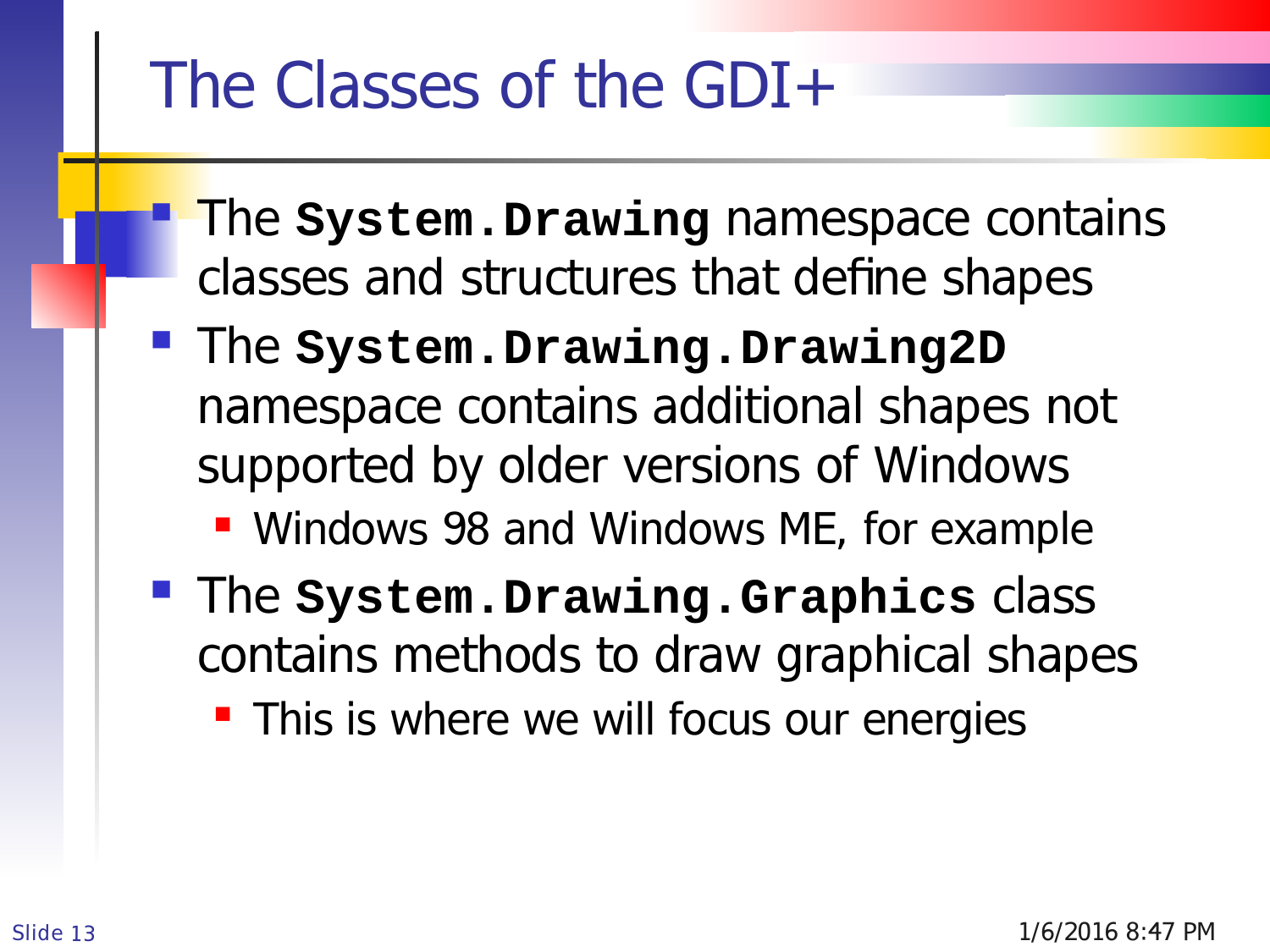

# The Classes of the GDI+
The System.Drawing namespace contains classes and structures that define shapes
The System.Drawing.Drawing2D namespace contains additional shapes not supported by older versions of Windows
Windows 98 and Windows ME, for example
The System.Drawing.Graphics class contains methods to draw graphical shapes
This is where we will focus our energies
1/6/2016 8:47 PM